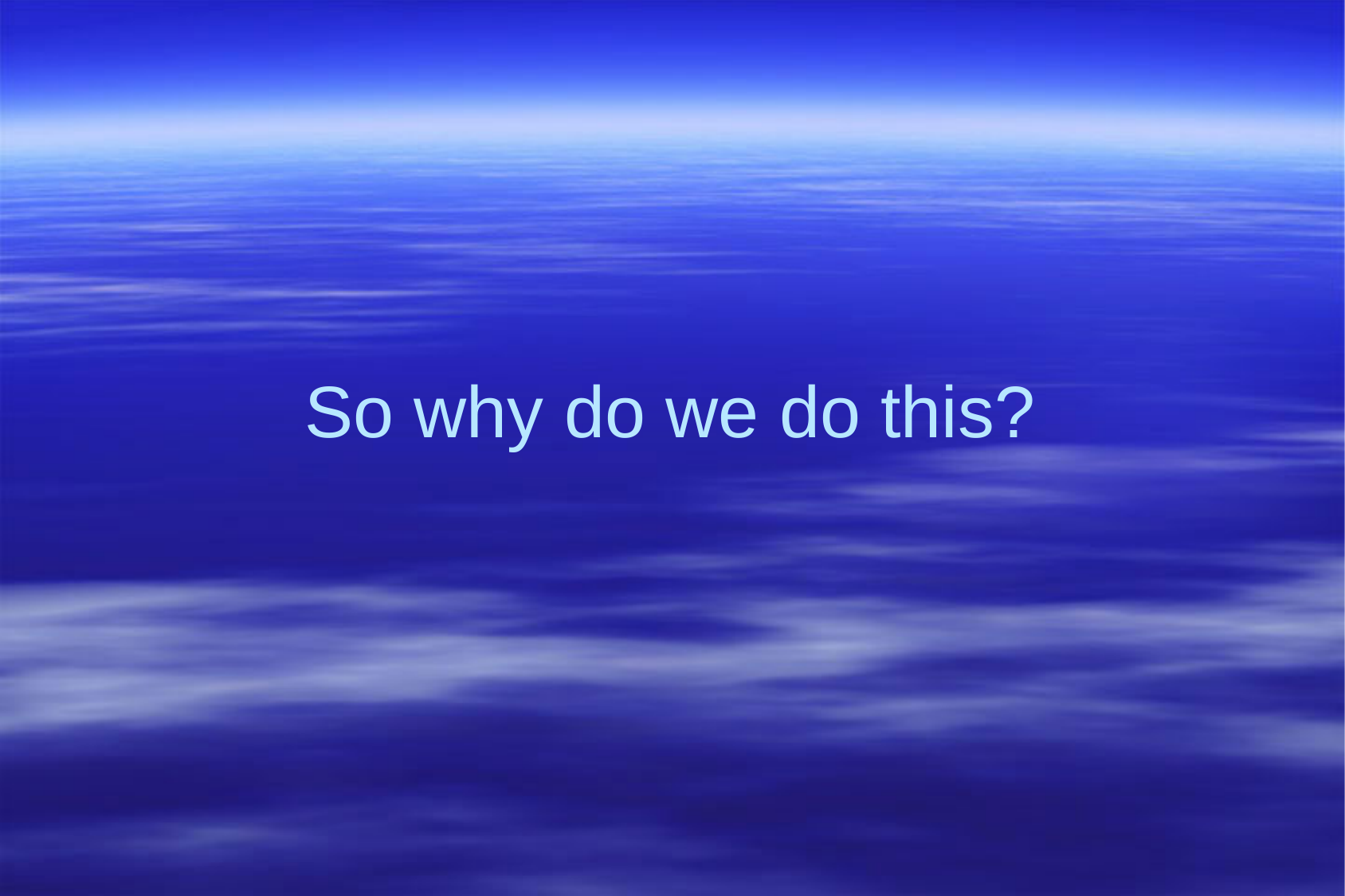

# So why do we do this?